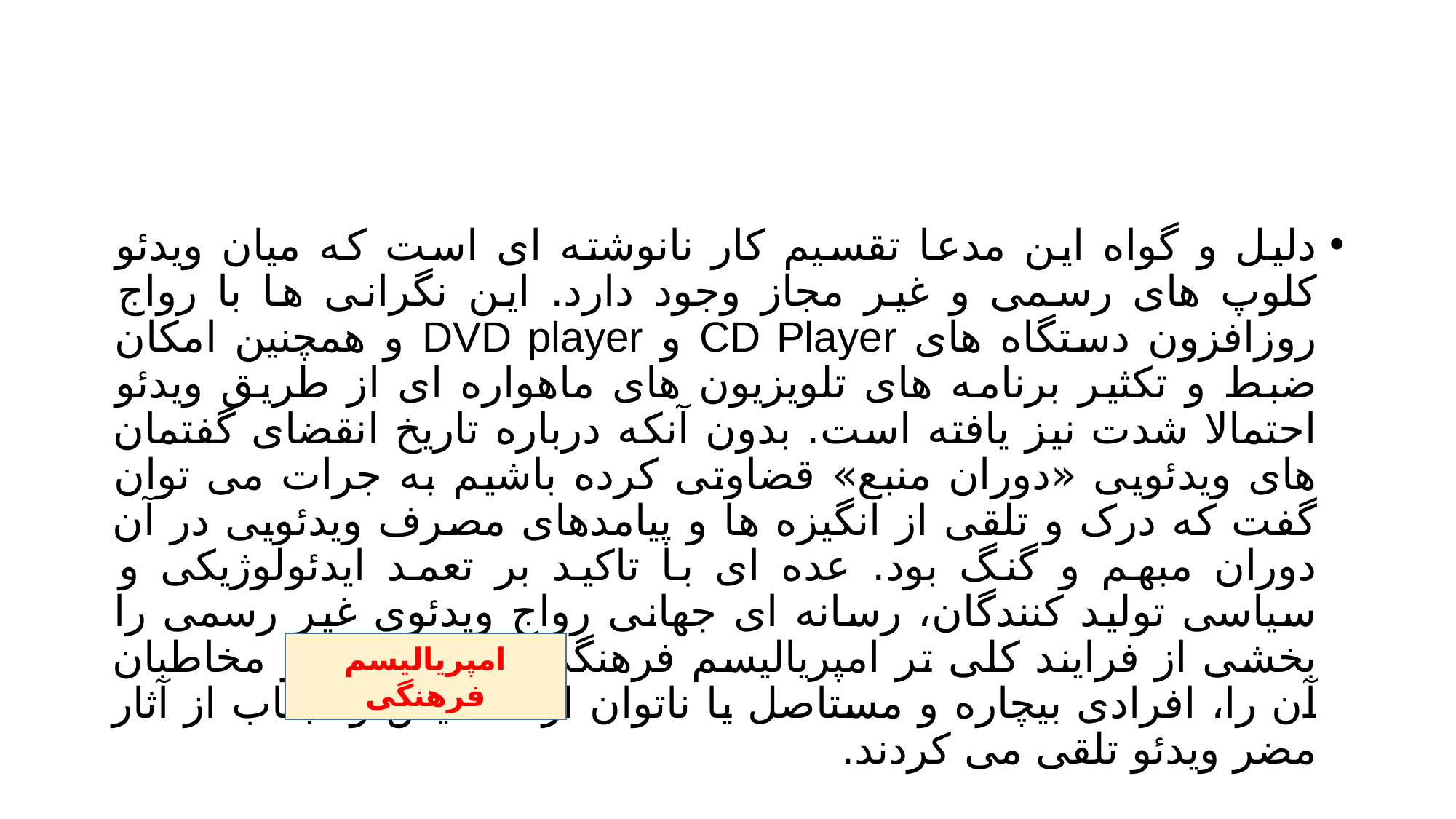

#
دلیل و گواه این مدعا تقسیم کار نانوشته ای است که میان ویدئو کلوپ های رسمی و غیر مجاز وجود دارد. این نگرانی ها با رواج روزافزون دستگاه های CD Player و DVD player و همچنین امکان ضبط و تکثیر برنامه های تلویزیون های ماهواره ای از طریق ویدئو احتمالا شدت نیز یافته است. بدون آنکه درباره تاریخ انقضای گفتمان های ویدئویی «دوران منبع» قضاوتی کرده باشیم به جرات می توان گفت که درک و تلقی از انگیزه ها و پیامدهای مصرف ویدئویی در آن دوران مبهم و گنگ بود. عده ای با تاکید بر تعمد ایدئولوژیکی و سیاسی تولید کنندگان، رسانه ای جهانی رواج ویدئوی غیر رسمی را بخشی از فرایند کلی تر امپریالیسم فرهنگی می دانستند و مخاطبان آن را، افرادی بیچاره و مستاصل یا ناتوان از تشخیص و اجتاب از آثار مضر ویدئو تلقی می کردند.
امپریالیسم فرهنگی